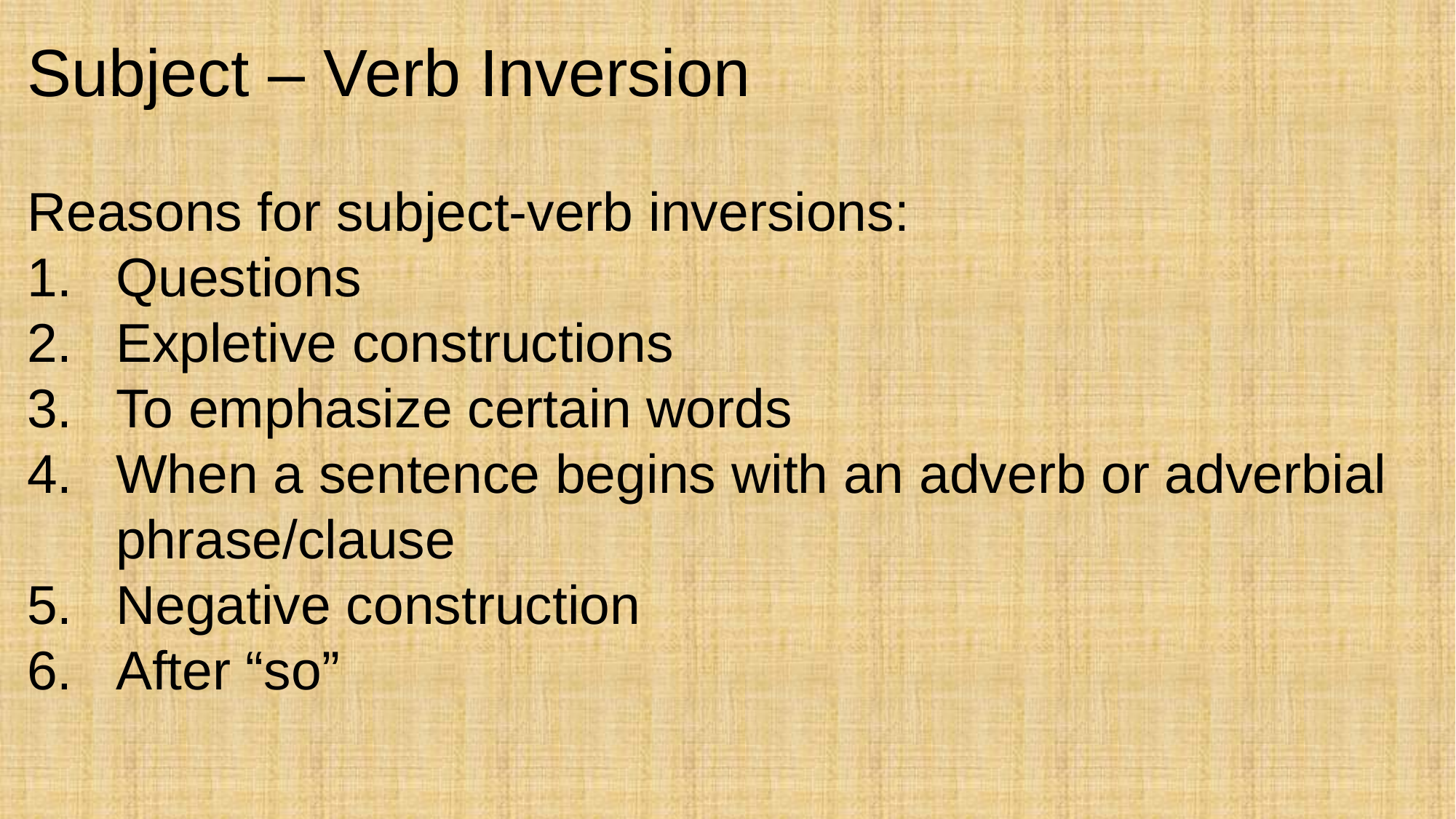

Subject – Verb Inversion
Reasons for subject-verb inversions:
Questions
Expletive constructions
To emphasize certain words
When a sentence begins with an adverb or adverbial phrase/clause
Negative construction
After “so”